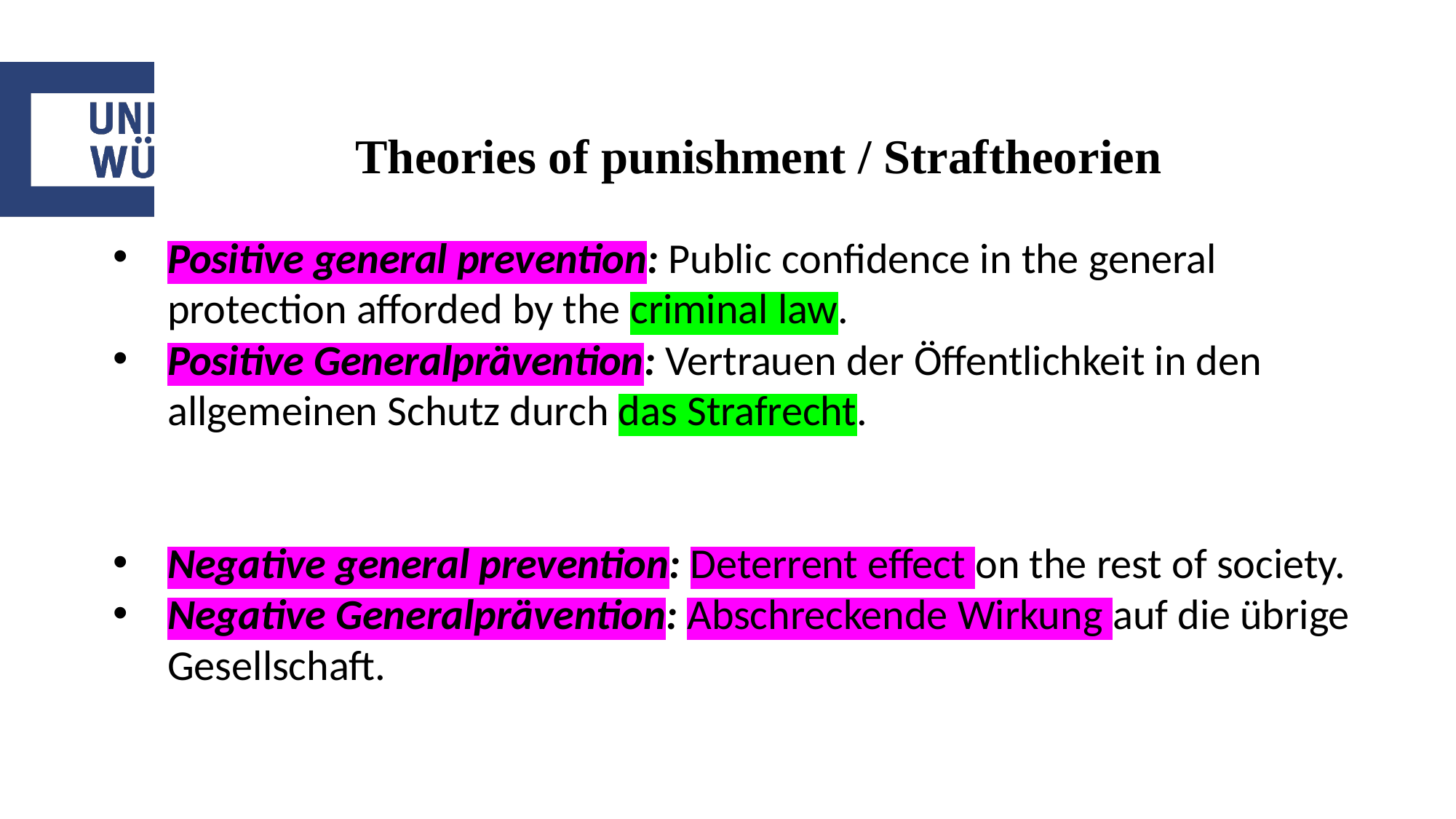

# Theories of punishment / Straftheorien

Positive general prevention: Public confidence in the general protection afforded by the criminal law.
Positive Generalprävention: Vertrauen der Öffentlichkeit in den allgemeinen Schutz durch das Strafrecht.

Negative general prevention: Deterrent effect on the rest of society.
Negative Generalprävention: Abschreckende Wirkung auf die übrige Gesellschaft.